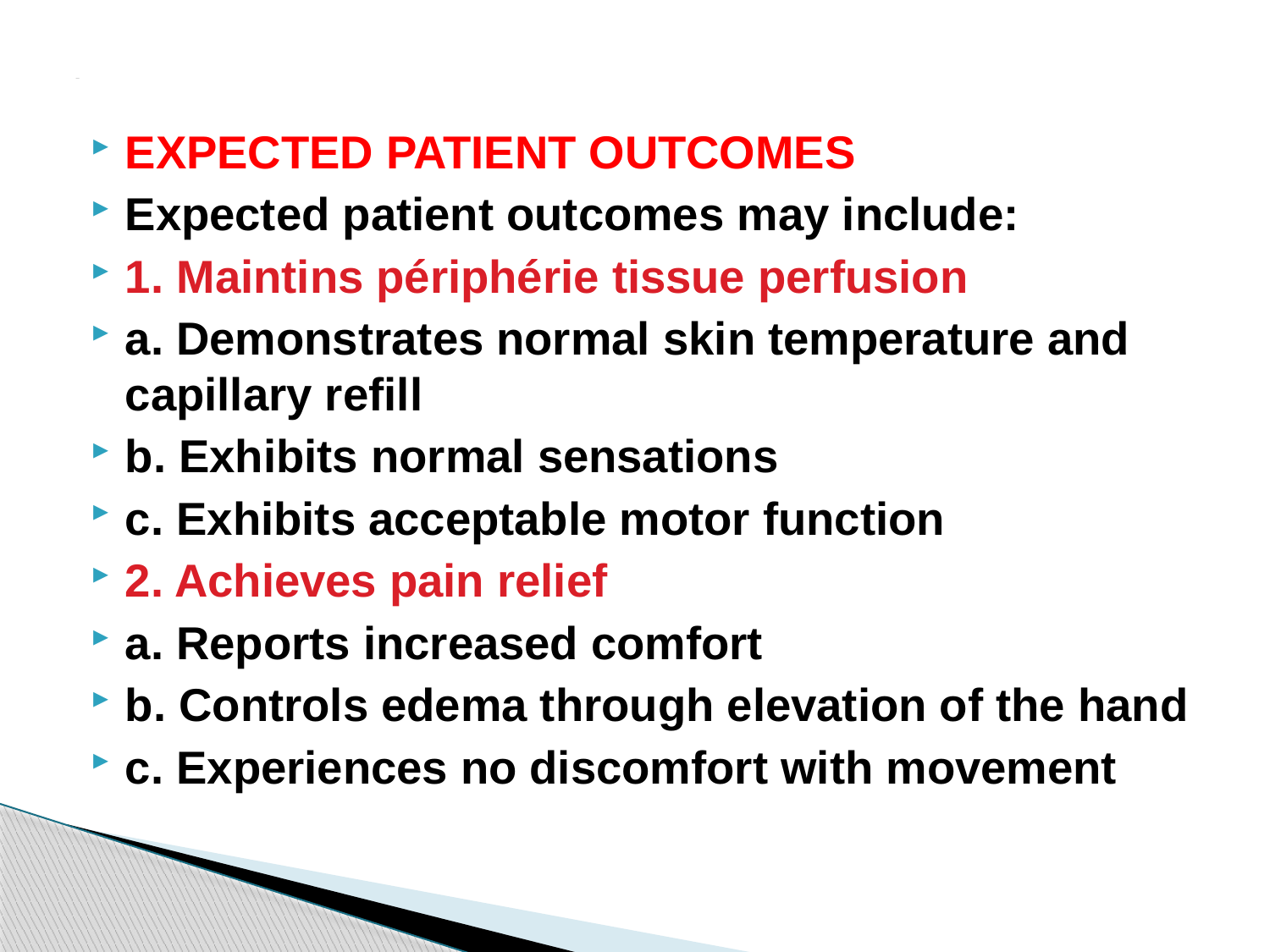

# Evaluation
EXPECTED PATIENT OUTCOMES
Expected patient outcomes may include:
1. Maintins périphérie tissue perfusion
a. Demonstrates normal skin temperature and capillary refill
b. Exhibits normal sensations
c. Exhibits acceptable motor function
2. Achieves pain relief
a. Reports increased comfort
b. Controls edema through elevation of the hand
c. Experiences no discomfort with movement